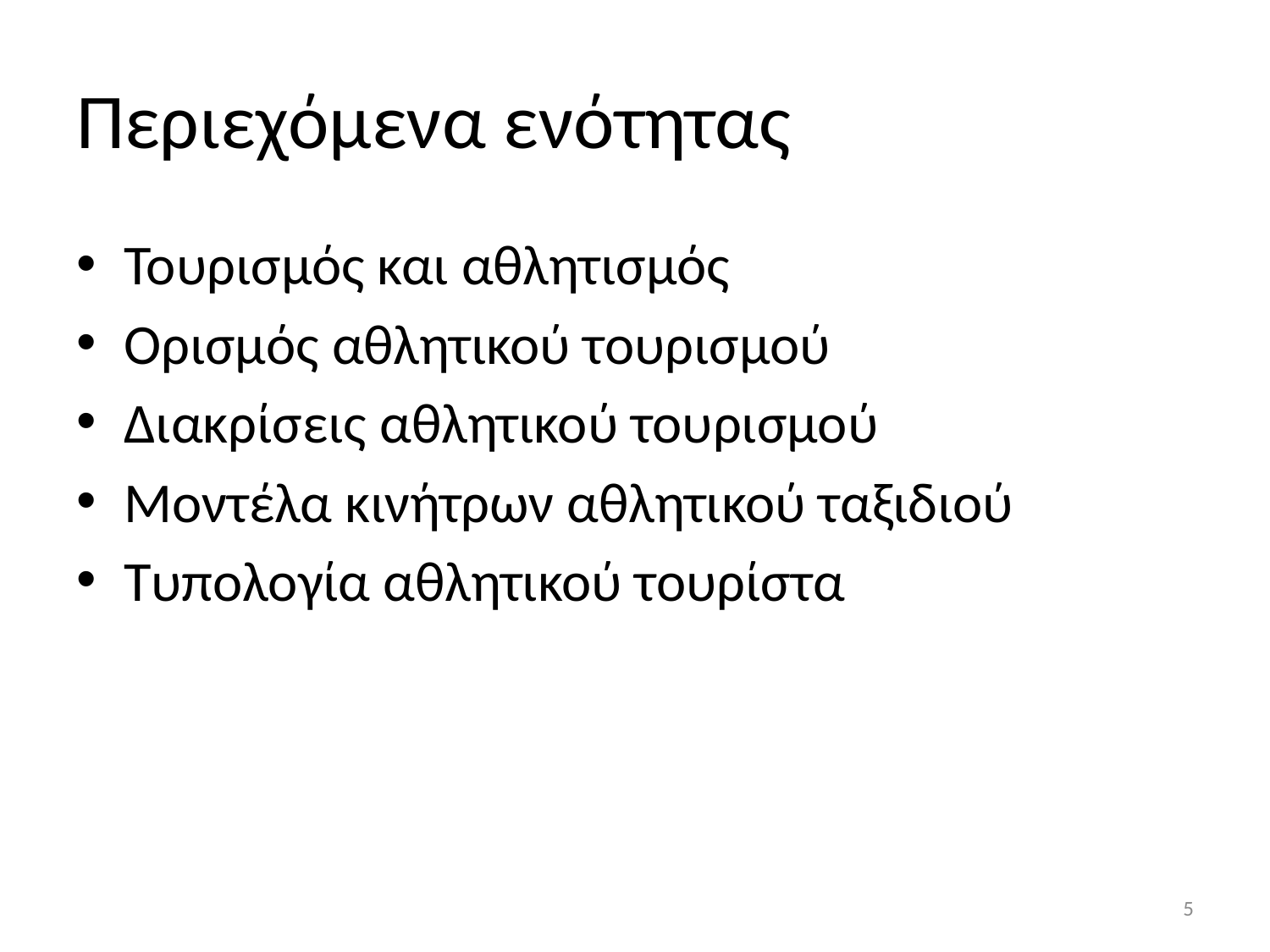

# Περιεχόμενα ενότητας
Τουρισμός και αθλητισμός
Ορισμός αθλητικού τουρισμού
Διακρίσεις αθλητικού τουρισμού
Μοντέλα κινήτρων αθλητικού ταξιδιού
Τυπολογία αθλητικού τουρίστα

5